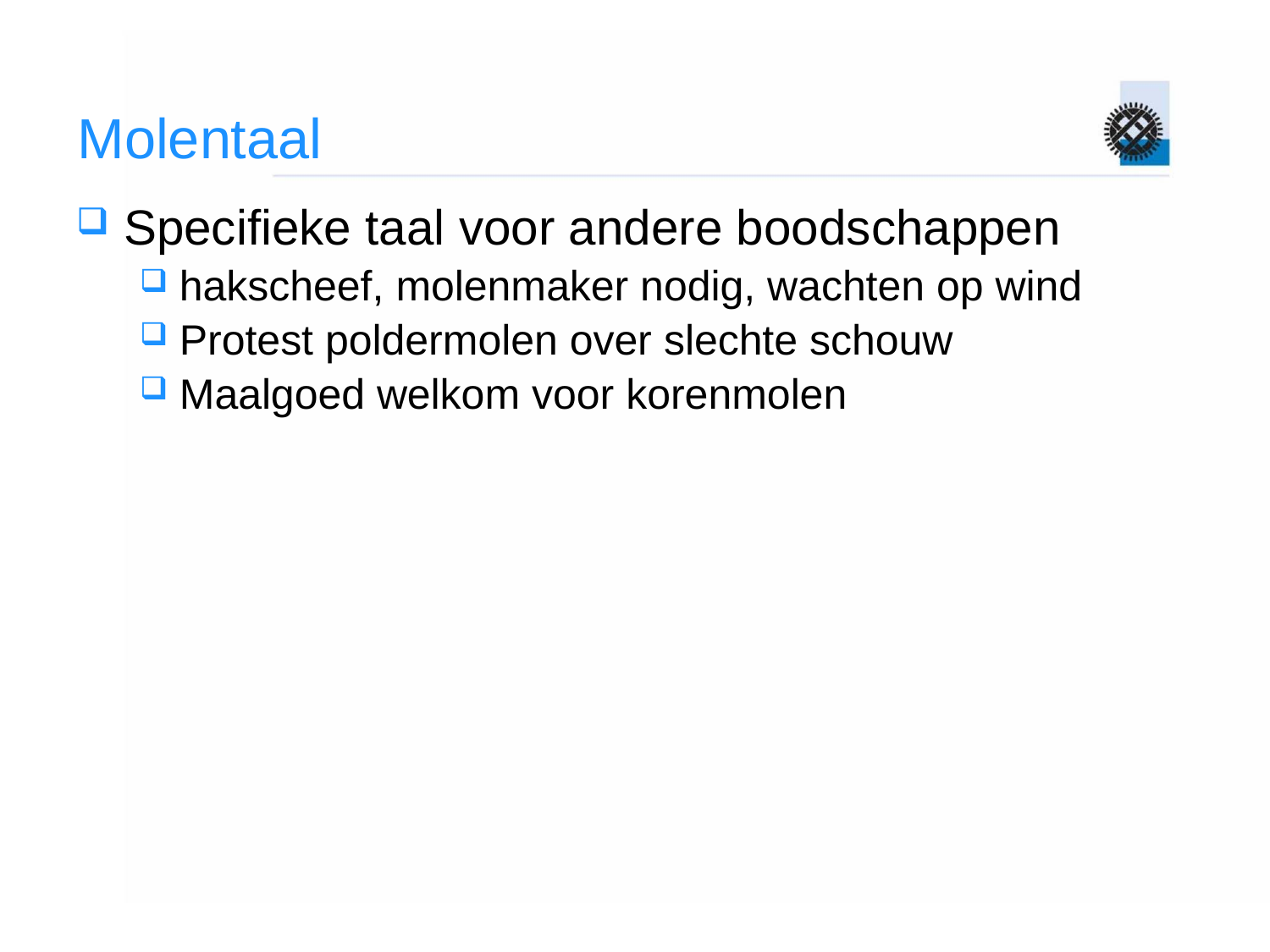

# Molentaal
Specifieke taal voor andere boodschappen
hakscheef, molenmaker nodig, wachten op wind
Protest poldermolen over slechte schouw
Maalgoed welkom voor korenmolen